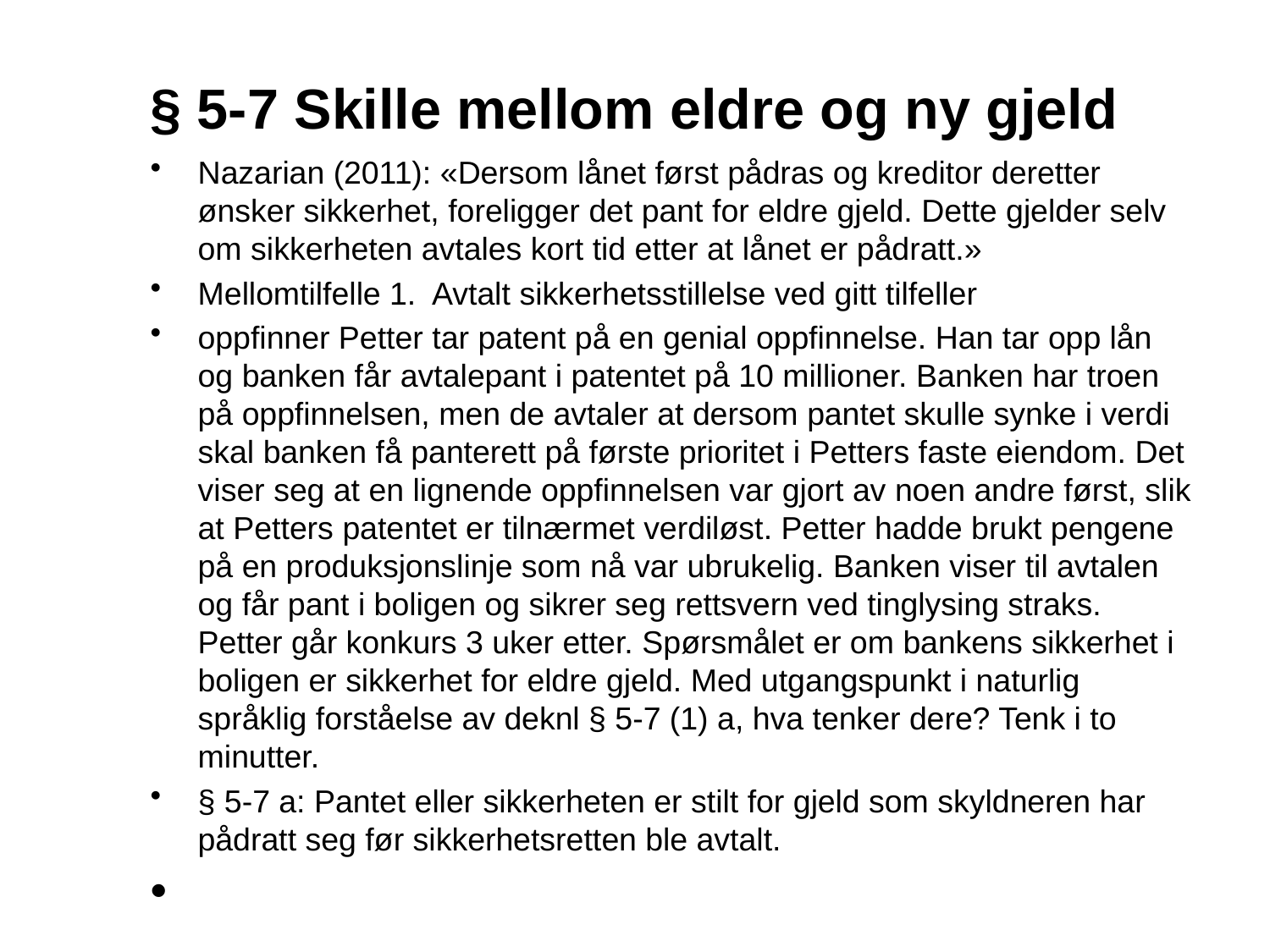

# § 5-7 Skille mellom eldre og ny gjeld
Nazarian (2011): «Dersom lånet først pådras og kreditor deretter ønsker sikkerhet, foreligger det pant for eldre gjeld. Dette gjelder selv om sikkerheten avtales kort tid etter at lånet er pådratt.»
Mellomtilfelle 1.  Avtalt sikkerhetsstillelse ved gitt tilfeller
oppfinner Petter tar patent på en genial oppfinnelse. Han tar opp lån og banken får avtalepant i patentet på 10 millioner. Banken har troen på oppfinnelsen, men de avtaler at dersom pantet skulle synke i verdi skal banken få panterett på første prioritet i Petters faste eiendom. Det viser seg at en lignende oppfinnelsen var gjort av noen andre først, slik at Petters patentet er tilnærmet verdiløst. Petter hadde brukt pengene på en produksjonslinje som nå var ubrukelig. Banken viser til avtalen og får pant i boligen og sikrer seg rettsvern ved tinglysing straks. Petter går konkurs 3 uker etter. Spørsmålet er om bankens sikkerhet i boligen er sikkerhet for eldre gjeld. Med utgangspunkt i naturlig språklig forståelse av deknl § 5-7 (1) a, hva tenker dere? Tenk i to minutter.
§ 5-7 a: Pantet eller sikkerheten er stilt for gjeld som skyldneren har pådratt seg før sikkerhetsretten ble avtalt.